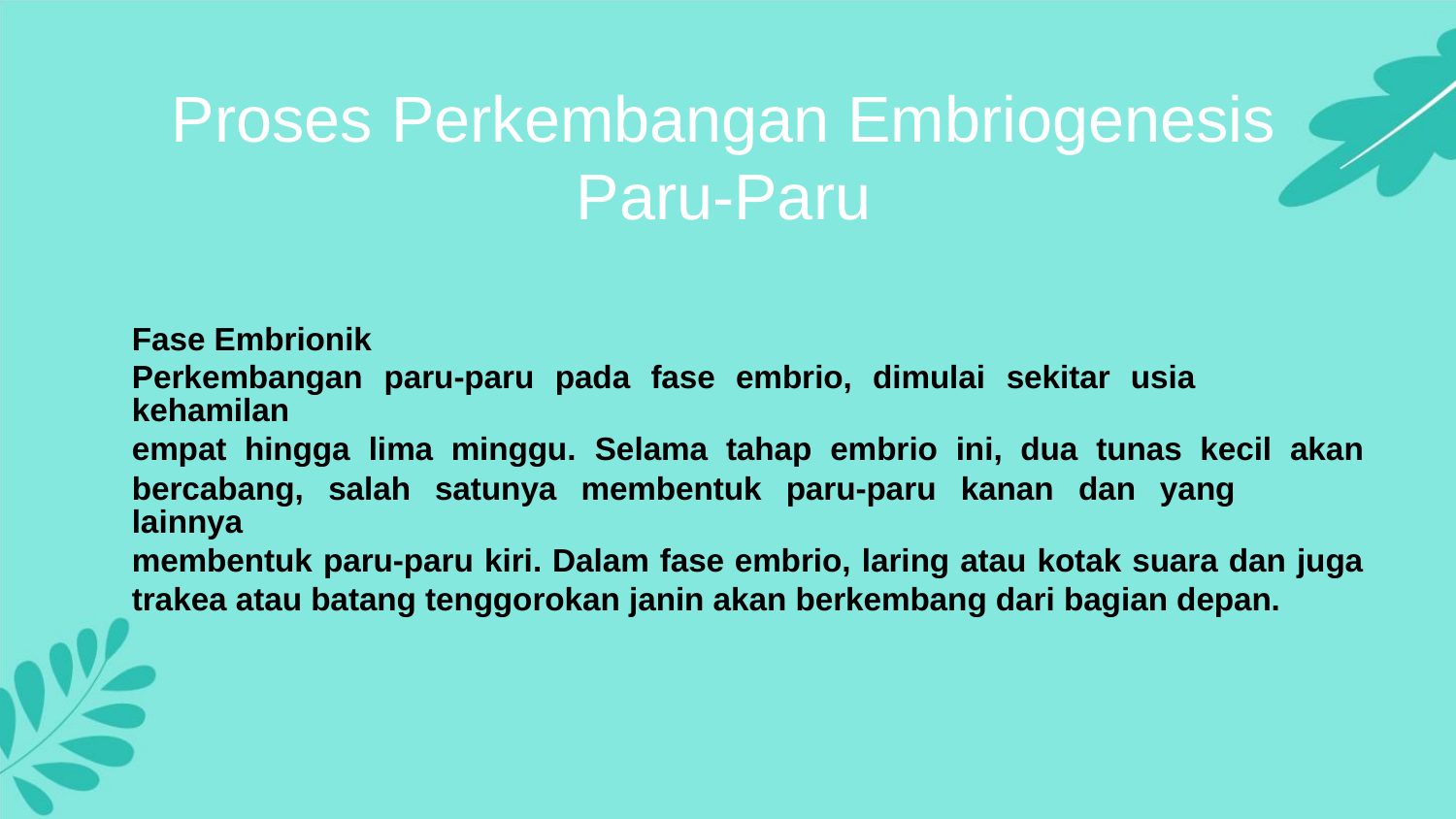

Proses Perkembangan Embriogenesis
Paru-Paru
Fase Embrionik
Perkembangan paru-paru pada fase embrio, dimulai sekitar usia kehamilan
empat hingga lima minggu. Selama tahap embrio ini, dua tunas kecil akan
bercabang, salah satunya membentuk paru-paru kanan dan yang lainnya
membentuk paru-paru kiri. Dalam fase embrio, laring atau kotak suara dan juga
trakea atau batang tenggorokan janin akan berkembang dari bagian depan.